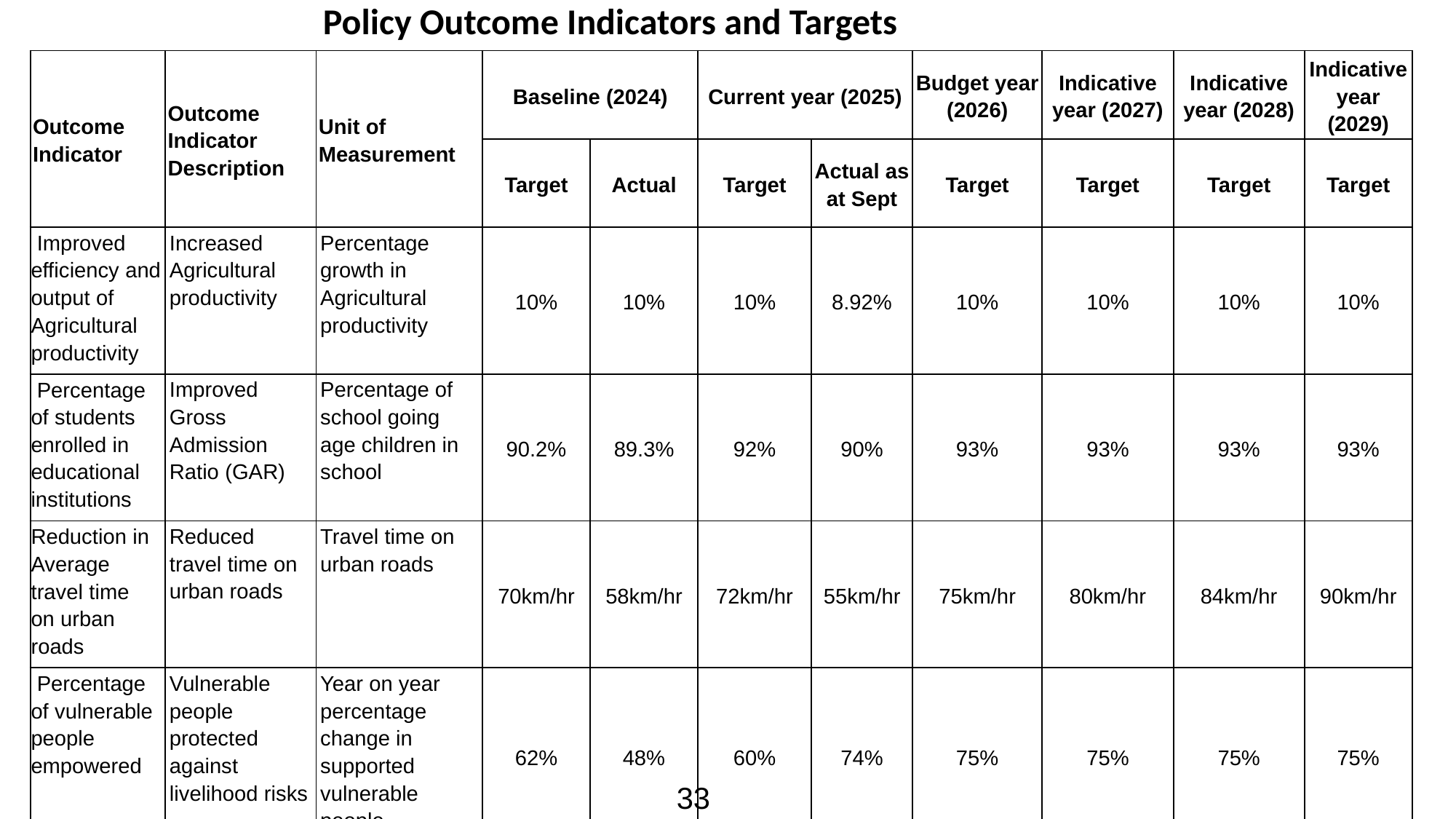

|  |
| --- |
| Policy Outcome Indicators and Targets |
|  |
|  |
|  |
Policy Outcome Indicators and Targets

| Outcome Indicator | Outcome Indicator Description | Unit of Measurement | Baseline (2024) |  | Current year (2025) |  | Budget year (2026) | Indicative year (2027) | Indicative year (2028) | Indicative year (2029) |
| --- | --- | --- | --- | --- | --- | --- | --- | --- | --- | --- |
|  |  |  | Target | Actual | Target | Actual as at Sept | Target | Target | Target | Target |
| Improved efficiency and output of Agricultural productivity | Increased Agricultural productivity | Percentage growth in Agricultural productivity | 10% | 10% | 10% | 8.92% | 10% | 10% | 10% | 10% |
| Percentage of students enrolled in educational institutions | Improved Gross Admission Ratio (GAR) | Percentage of school going age children in school | 90.2% | 89.3% | 92% | 90% | 93% | 93% | 93% | 93% |
| Reduction in Average travel time on urban roads | Reduced travel time on urban roads | Travel time on urban roads | 70km/hr | 58km/hr | 72km/hr | 55km/hr | 75km/hr | 80km/hr | 84km/hr | 90km/hr |
| Percentage of vulnerable people empowered | Vulnerable people protected against livelihood risks | Year on year percentage change in supported vulnerable people | 62% | 48% | 60% | 74% | 75% | 75% | 75% | 75% |

33